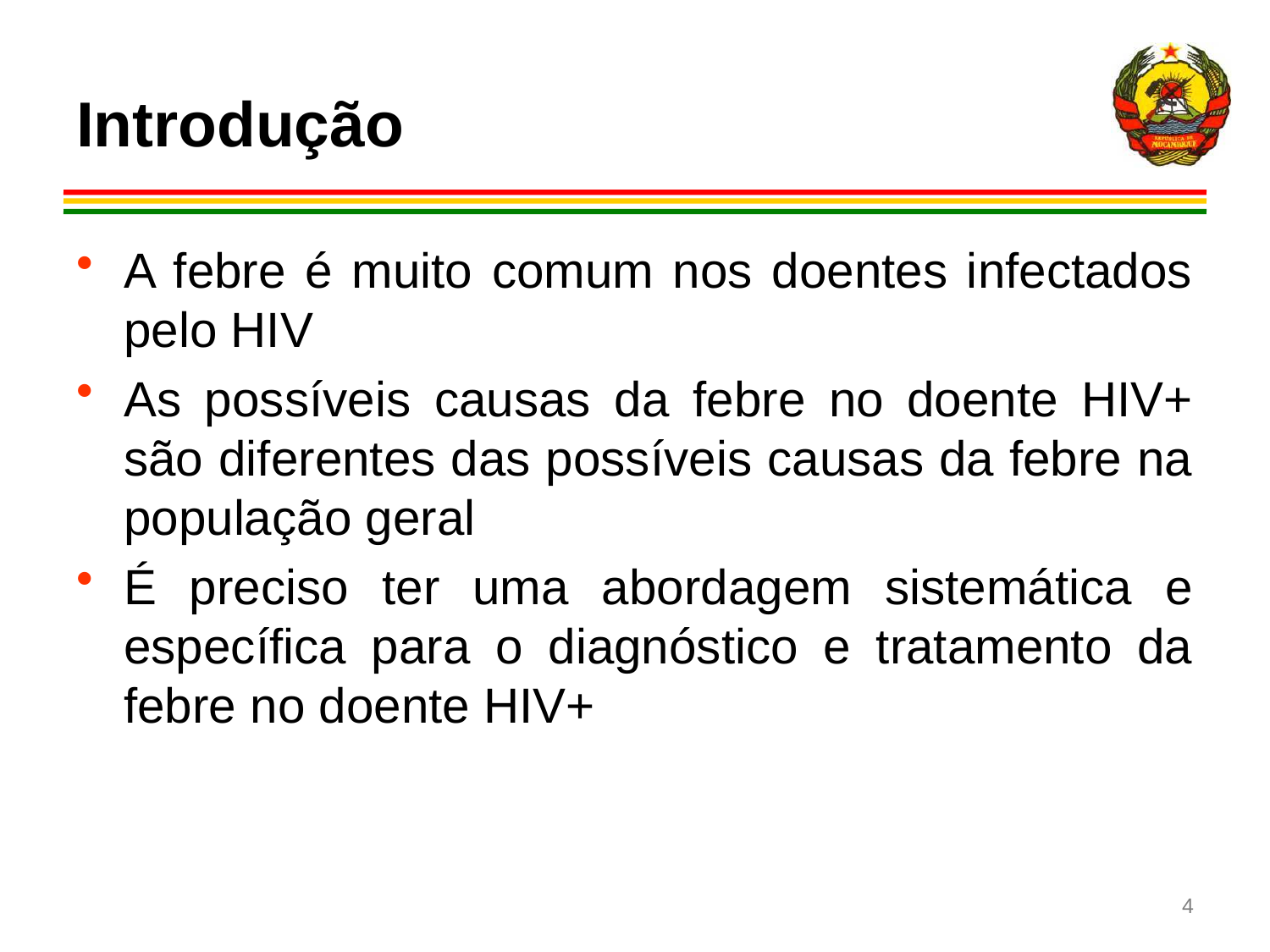

# Introdução
A febre é muito comum nos doentes infectados pelo HIV
As possíveis causas da febre no doente HIV+ são diferentes das possíveis causas da febre na população geral
É preciso ter uma abordagem sistemática e específica para o diagnóstico e tratamento da febre no doente HIV+